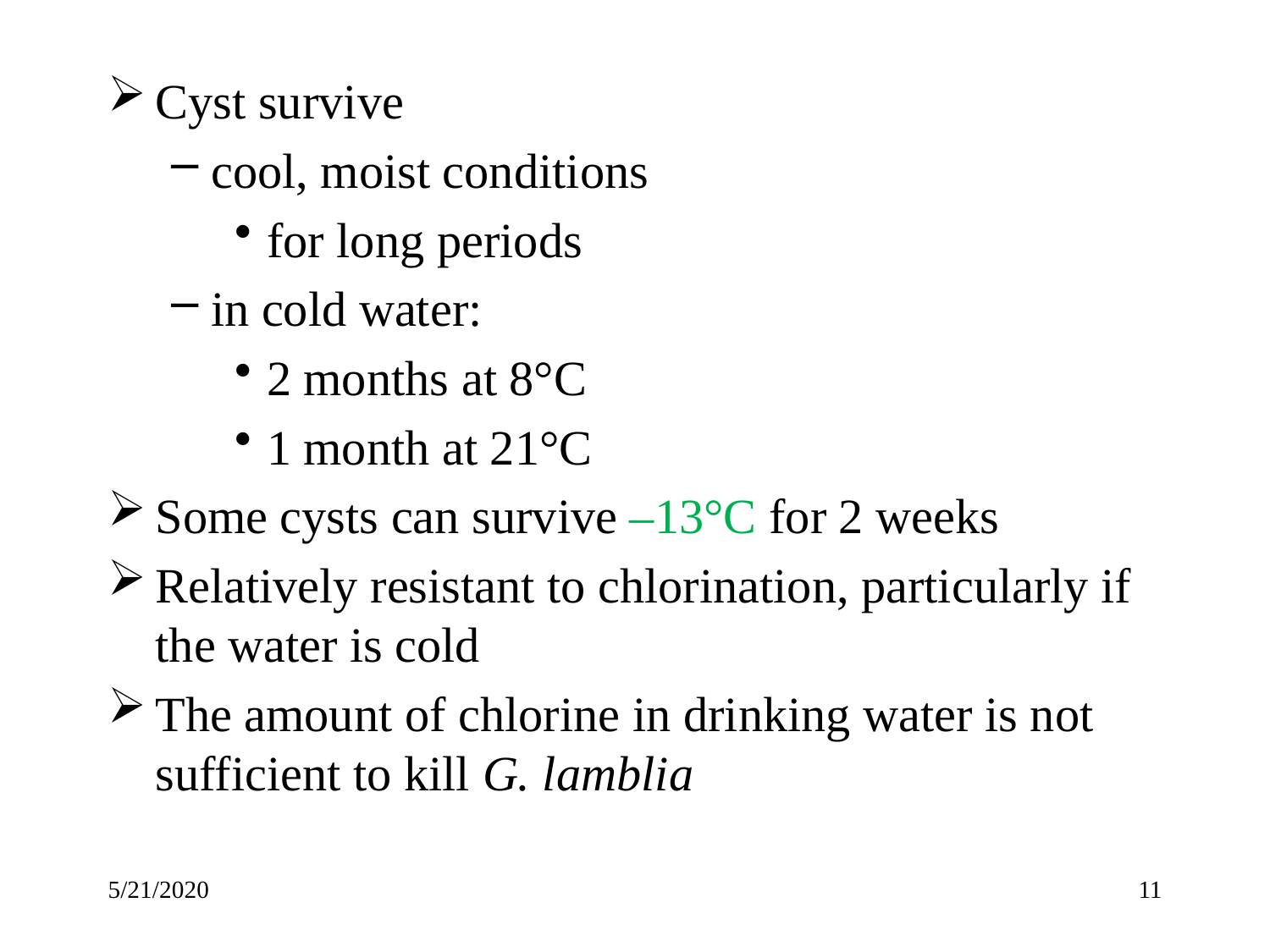

Cyst survive
cool, moist conditions
for long periods
in cold water:
2 months at 8°C
1 month at 21°C
Some cysts can survive –13°C for 2 weeks
Relatively resistant to chlorination, particularly if the water is cold
The amount of chlorine in drinking water is not sufficient to kill G. lamblia

5/21/2020
11